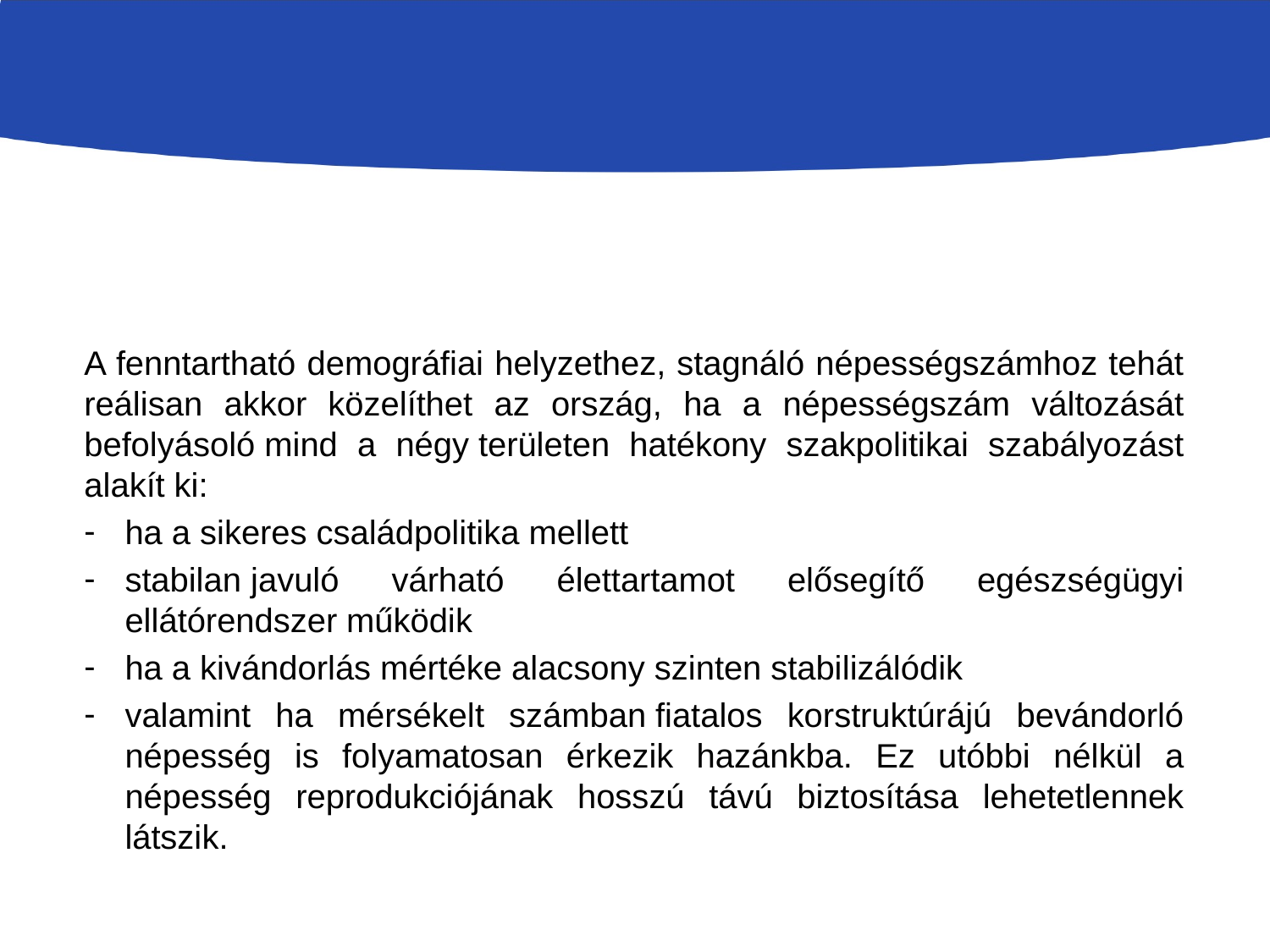

# A népesedéspolitika lehetőségei
A fenntartható demográfiai helyzethez, stagnáló népességszámhoz tehát reálisan akkor közelíthet az ország, ha a népességszám változását befolyásoló mind a négy területen hatékony szakpolitikai szabályozást alakít ki:
ha a sikeres családpolitika mellett
stabilan javuló várható élettartamot elősegítő egészségügyi ellátórendszer működik
ha a kivándorlás mértéke alacsony szinten stabilizálódik
valamint ha mérsékelt számban fiatalos korstruktúrájú bevándorló népesség is folyamatosan érkezik hazánkba. Ez utóbbi nélkül a népesség reprodukciójának hosszú távú biztosítása lehetetlennek látszik.